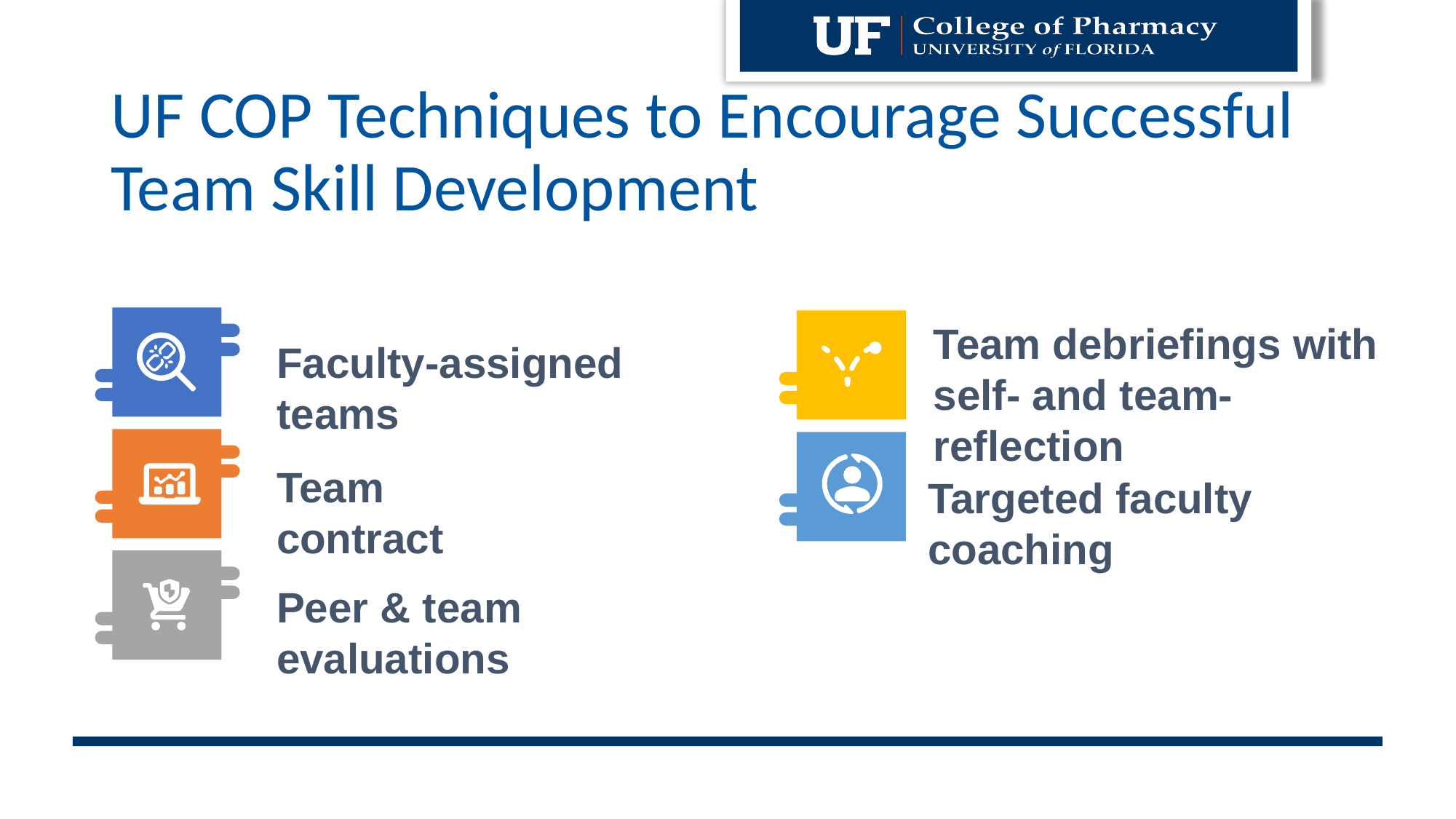

# UF COP Techniques to Encourage Successful Team Skill Development

Team debriefings with self- and team- reflection

Faculty-assigned teams

Team contract

Targeted faculty coaching

Peer & team evaluations